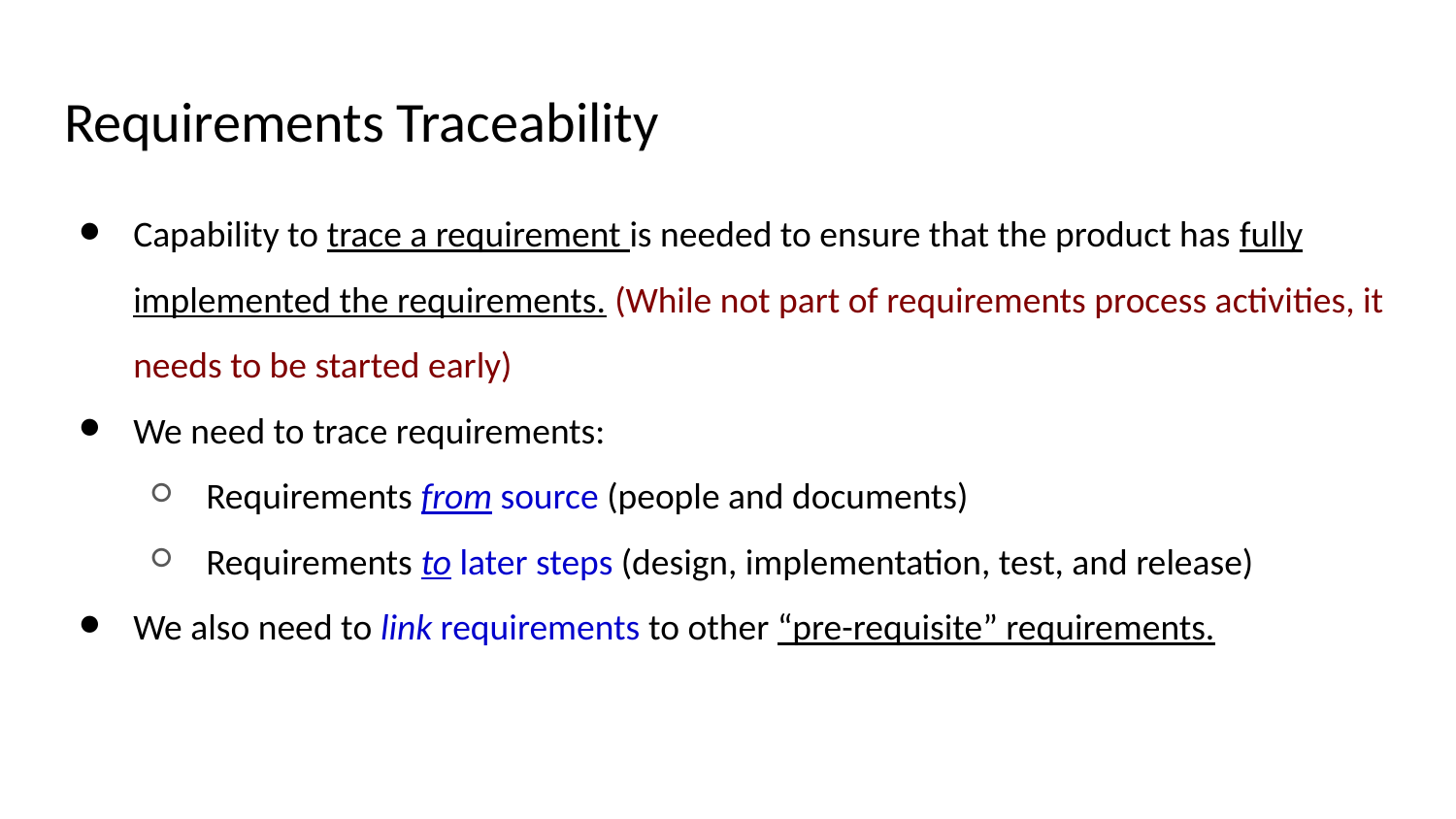

# Requirements Traceability
Capability to trace a requirement is needed to ensure that the product has fully implemented the requirements. (While not part of requirements process activities, it needs to be started early)
We need to trace requirements:
Requirements from source (people and documents)
Requirements to later steps (design, implementation, test, and release)
We also need to link requirements to other “pre-requisite” requirements.